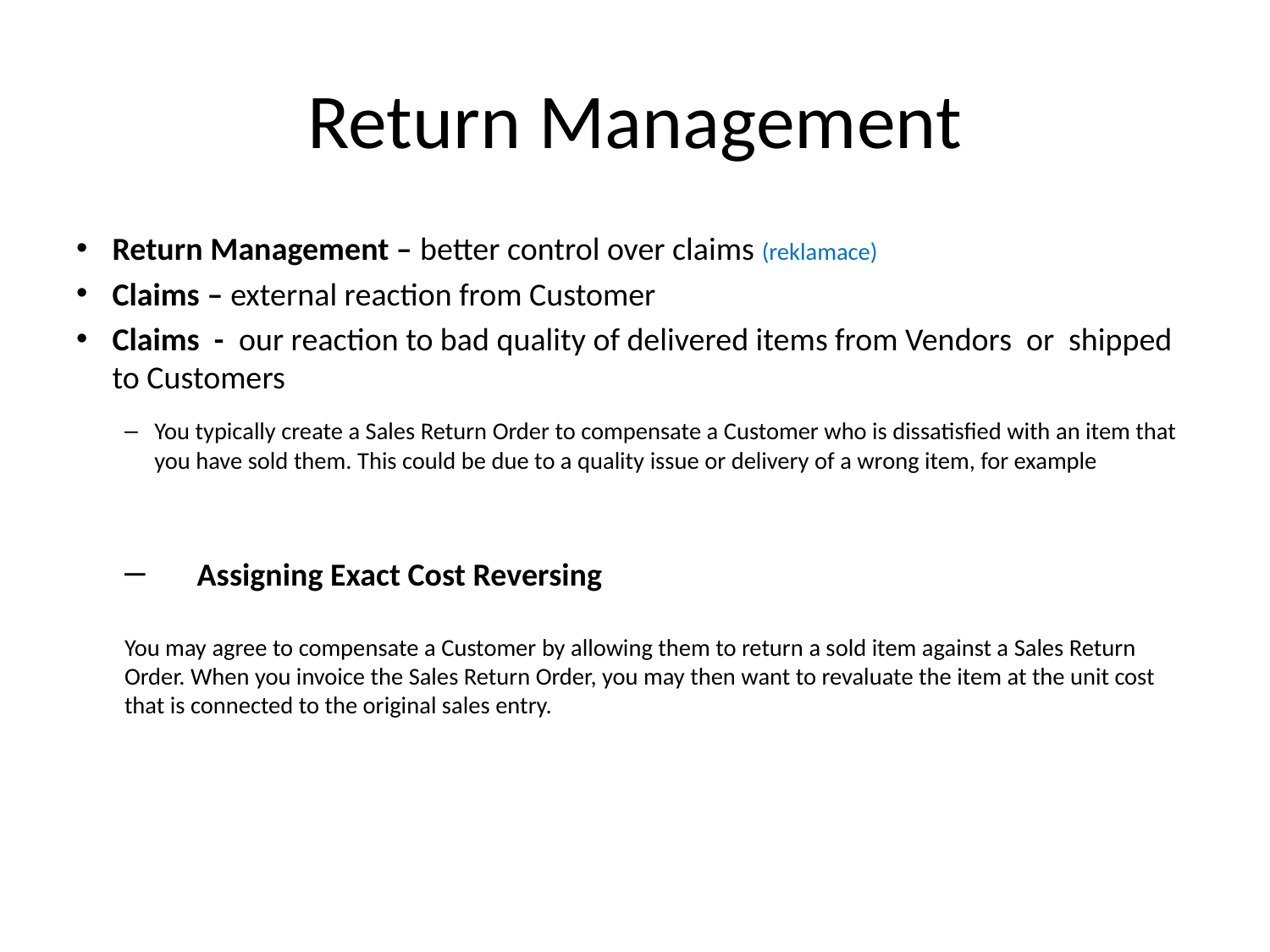

# Return Management
Return Management – better control over claims (reklamace)
Claims – external reaction from Customer
Claims  -  our reaction to bad quality of delivered items from Vendors  or  shipped to Customers

You typically create a Sales Return Order to compensate a Customer who is dissatisfied with an item that you have sold them. This could be due to a quality issue or delivery of a wrong item, for example

     Assigning Exact Cost Reversing

You may agree to compensate a Customer by allowing them to return a sold item against a Sales Return Order. When you invoice the Sales Return Order, you may then want to revaluate the item at the unit cost that is connected to the original sales entry.